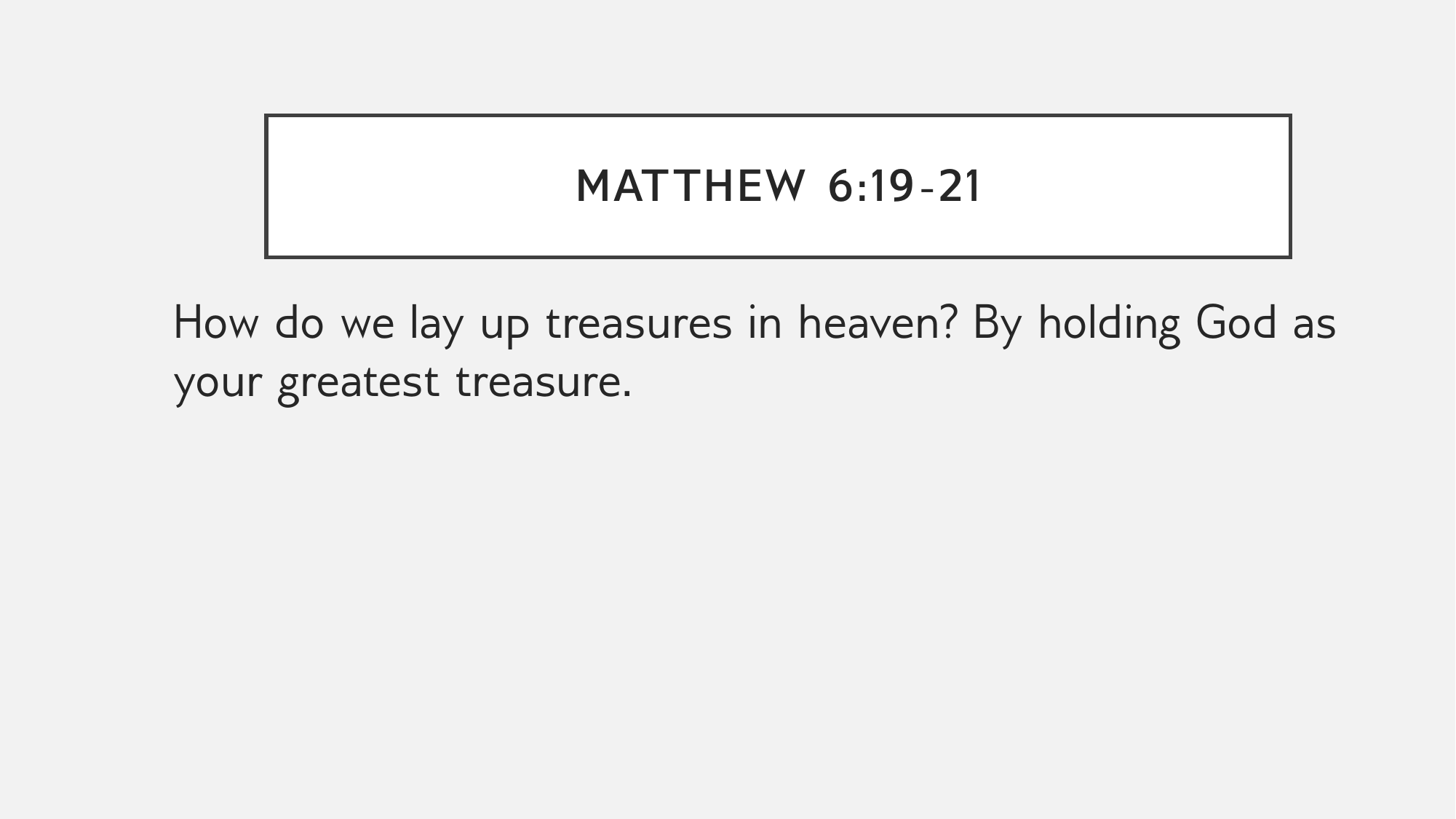

# Matthew 6:19-21
How do we lay up treasures in heaven? By holding God as your greatest treasure.